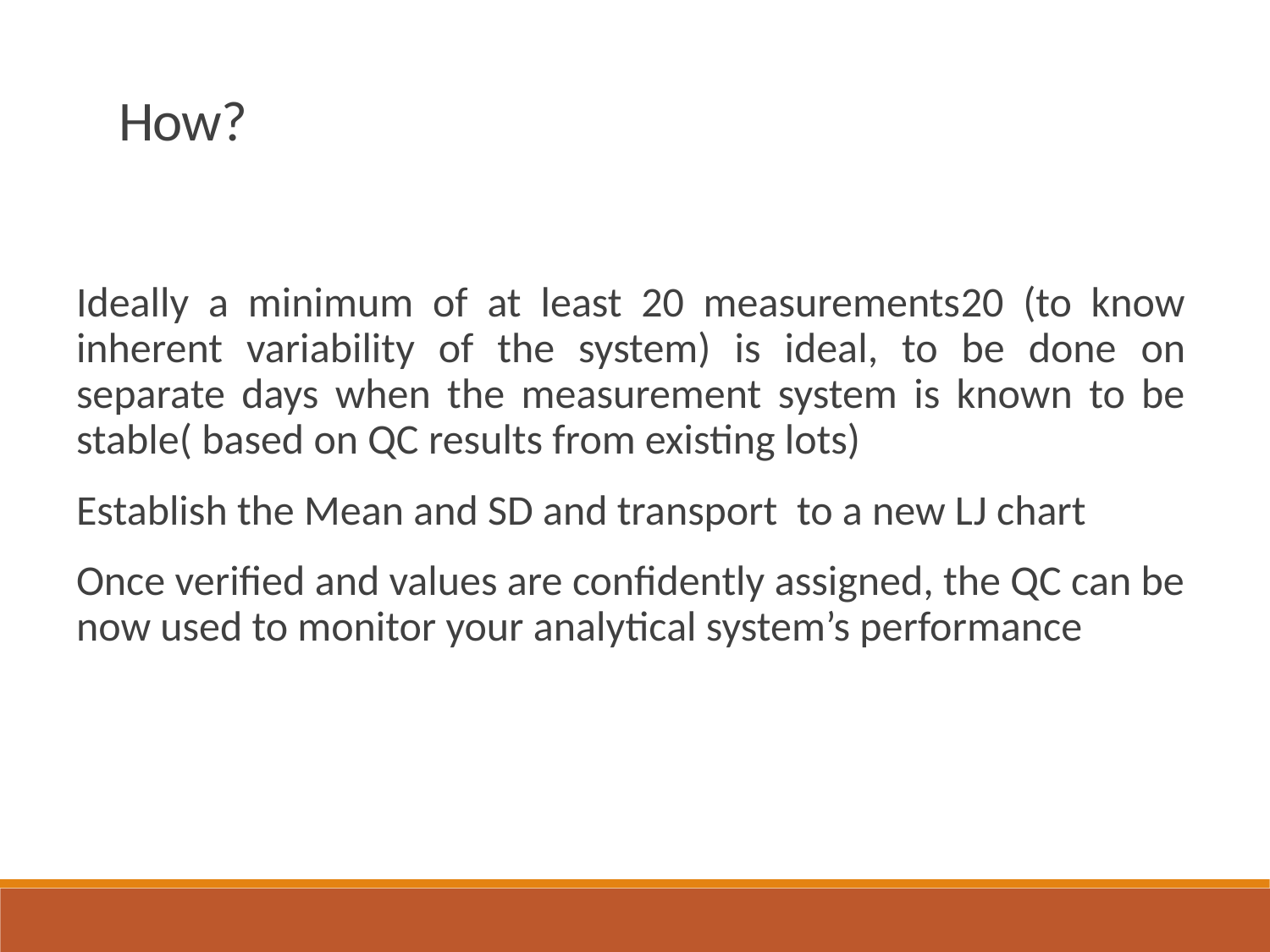

How?

Ideally a minimum of at least 20 measurements20 (to know inherent variability of the system) is ideal, to be done on separate days when the measurement system is known to be stable( based on QC results from existing lots)
Establish the Mean and SD and transport  to a new LJ chart
Once verified and values are confidently assigned, the QC can be now used to monitor your analytical system’s performance